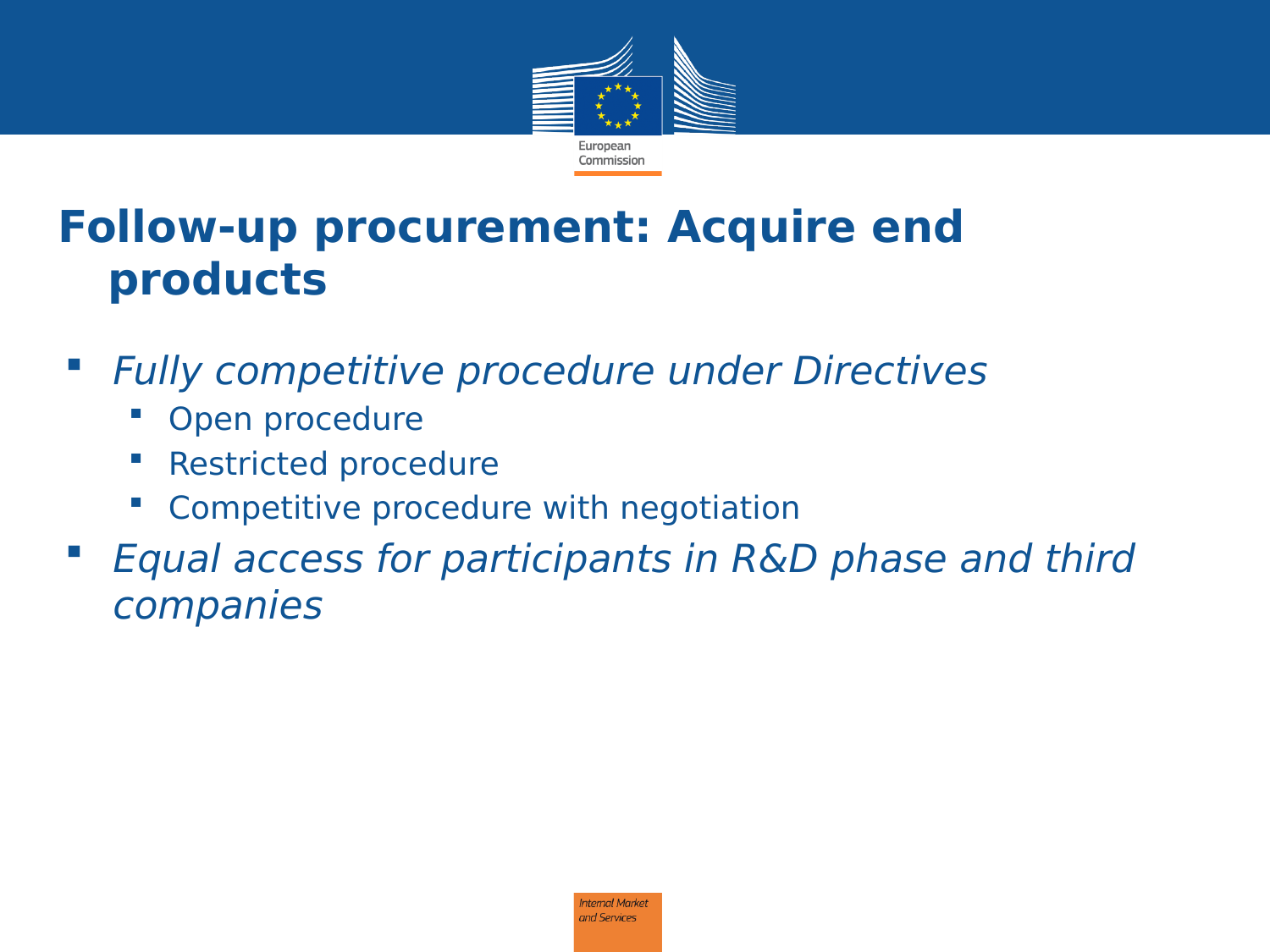

# Follow-up procurement: Acquire end products
Fully competitive procedure under Directives
Open procedure
Restricted procedure
Competitive procedure with negotiation
Equal access for participants in R&D phase and third companies